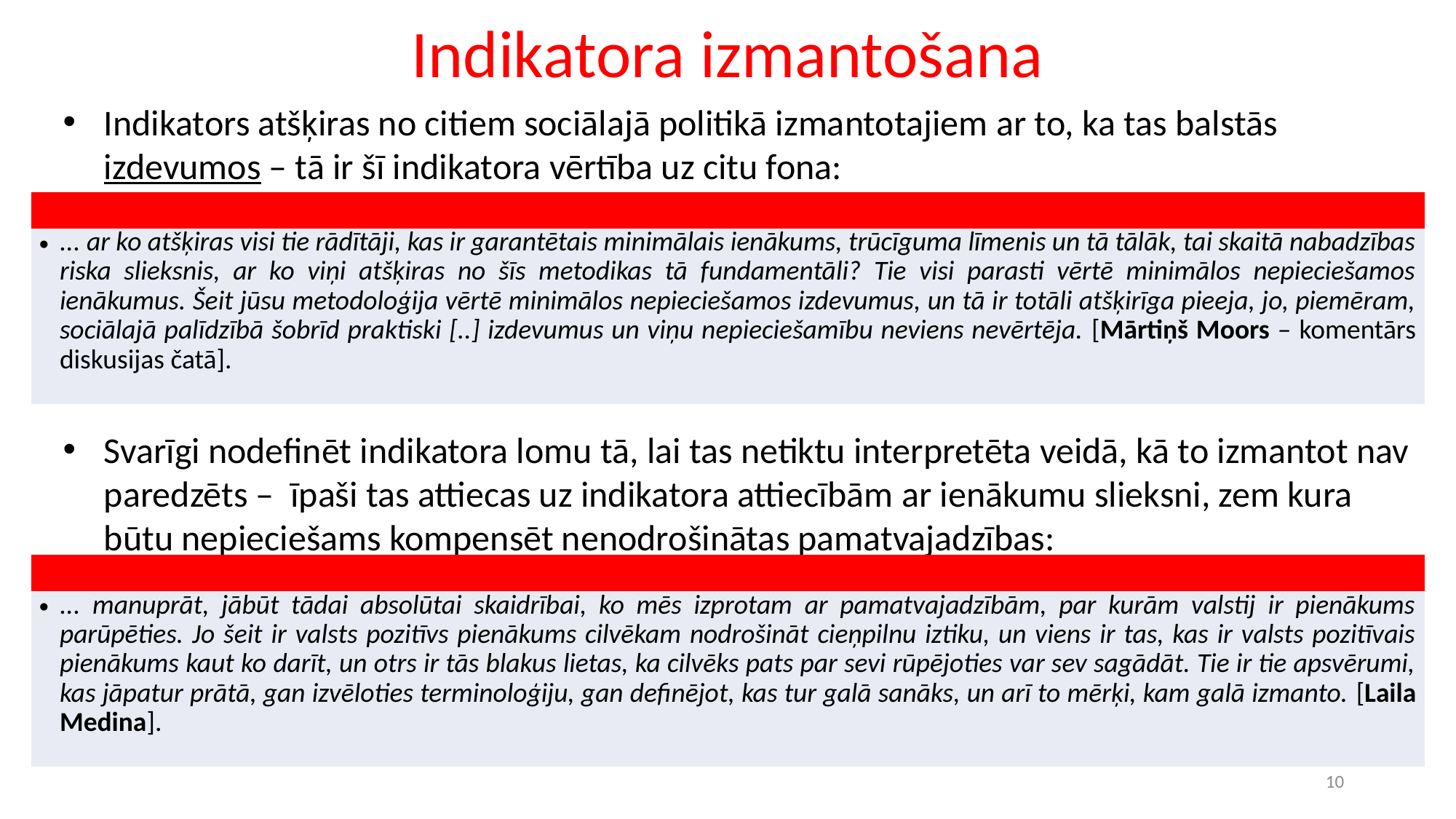

# Indikatora izmantošana
Indikators atšķiras no citiem sociālajā politikā izmantotajiem ar to, ka tas balstās izdevumos – tā ir šī indikatora vērtība uz citu fona:
|  |
| --- |
| ... ar ko atšķiras visi tie rādītāji, kas ir garantētais minimālais ienākums, trūcīguma līmenis un tā tālāk, tai skaitā nabadzības riska slieksnis, ar ko viņi atšķiras no šīs metodikas tā fundamentāli? Tie visi parasti vērtē minimālos nepieciešamos ienākumus. Šeit jūsu metodoloģija vērtē minimālos nepieciešamos izdevumus, un tā ir totāli atšķirīga pieeja, jo, piemēram, sociālajā palīdzībā šobrīd praktiski [..] izdevumus un viņu nepieciešamību neviens nevērtēja. [Mārtiņš Moors – komentārs diskusijas čatā]. |
Svarīgi nodefinēt indikatora lomu tā, lai tas netiktu interpretēta veidā, kā to izmantot nav paredzēts –  īpaši tas attiecas uz indikatora attiecībām ar ienākumu slieksni, zem kura būtu nepieciešams kompensēt nenodrošinātas pamatvajadzības:
|  |
| --- |
| ... manuprāt, jābūt tādai absolūtai skaidrībai, ko mēs izprotam ar pamatvajadzībām, par kurām valstij ir pienākums parūpēties. Jo šeit ir valsts pozitīvs pienākums cilvēkam nodrošināt cieņpilnu iztiku, un viens ir tas, kas ir valsts pozitīvais pienākums kaut ko darīt, un otrs ir tās blakus lietas, ka cilvēks pats par sevi rūpējoties var sev sagādāt. Tie ir tie apsvērumi, kas jāpatur prātā, gan izvēloties terminoloģiju, gan definējot, kas tur galā sanāks, un arī to mērķi, kam galā izmanto. [Laila Medina]. |
10